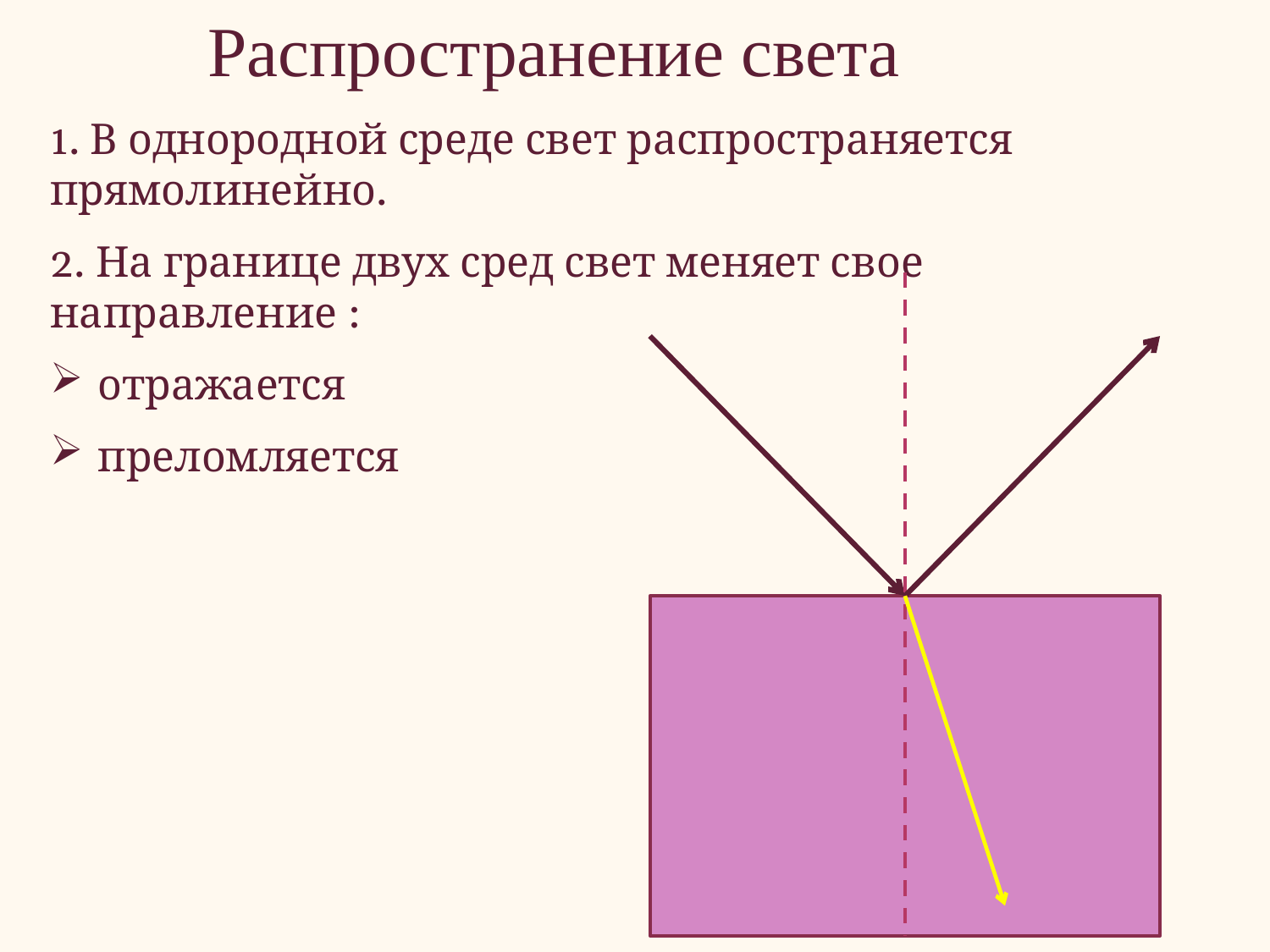

Распространение света
1. В однородной среде свет распространяется прямолинейно.
2. На границе двух сред свет меняет свое направление :
отражается
преломляется